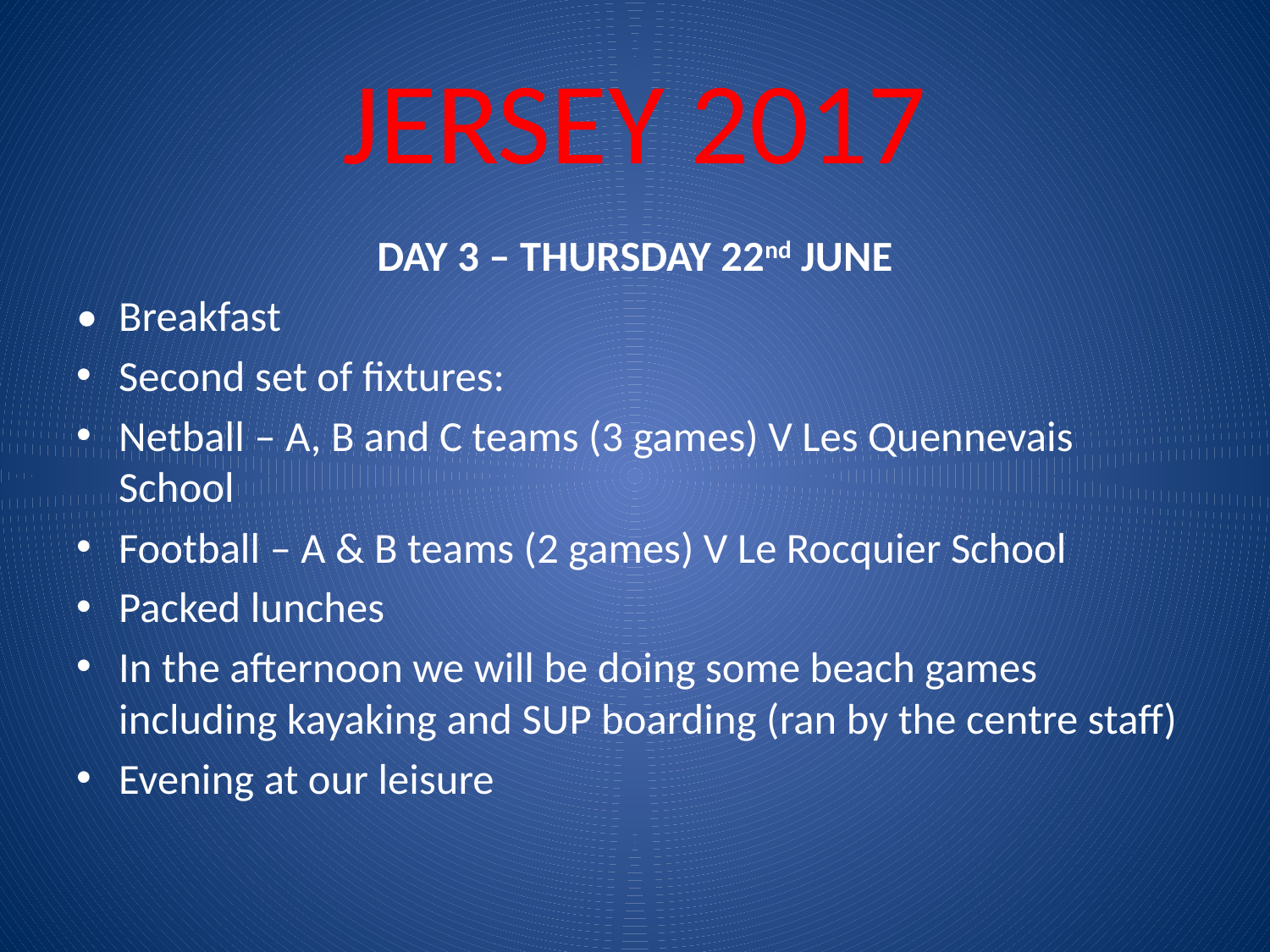

# JERSEY 2017
DAY 3 – THURSDAY 22nd JUNE
•	Breakfast
Second set of fixtures:
Netball – A, B and C teams (3 games) V Les Quennevais School
Football – A & B teams (2 games) V Le Rocquier School
Packed lunches
In the afternoon we will be doing some beach games including kayaking and SUP boarding (ran by the centre staff)
Evening at our leisure